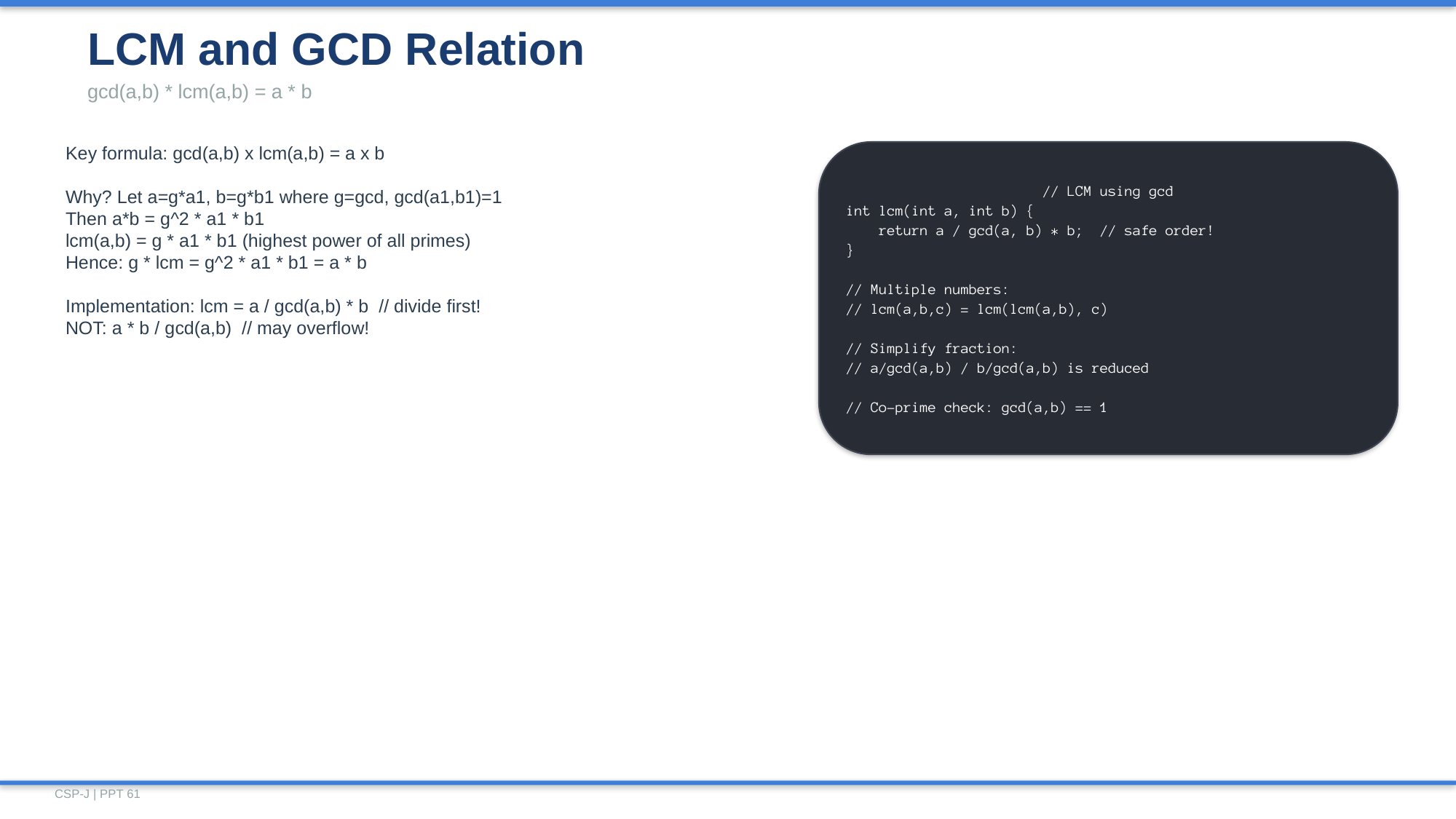

LCM and GCD Relation
gcd(a,b) * lcm(a,b) = a * b
Key formula: gcd(a,b) x lcm(a,b) = a x b
Why? Let a=g*a1, b=g*b1 where g=gcd, gcd(a1,b1)=1
Then a*b = g^2 * a1 * b1
lcm(a,b) = g * a1 * b1 (highest power of all primes)
Hence: g * lcm = g^2 * a1 * b1 = a * b
Implementation: lcm = a / gcd(a,b) * b  // divide first!
NOT: a * b / gcd(a,b)  // may overflow!
// LCM using gcd
int lcm(int a, int b) {
    return a / gcd(a, b) * b;  // safe order!
}

// Multiple numbers:
// lcm(a,b,c) = lcm(lcm(a,b), c)

// Simplify fraction:
// a/gcd(a,b) / b/gcd(a,b) is reduced

// Co-prime check: gcd(a,b) == 1

CSP-J | PPT 61